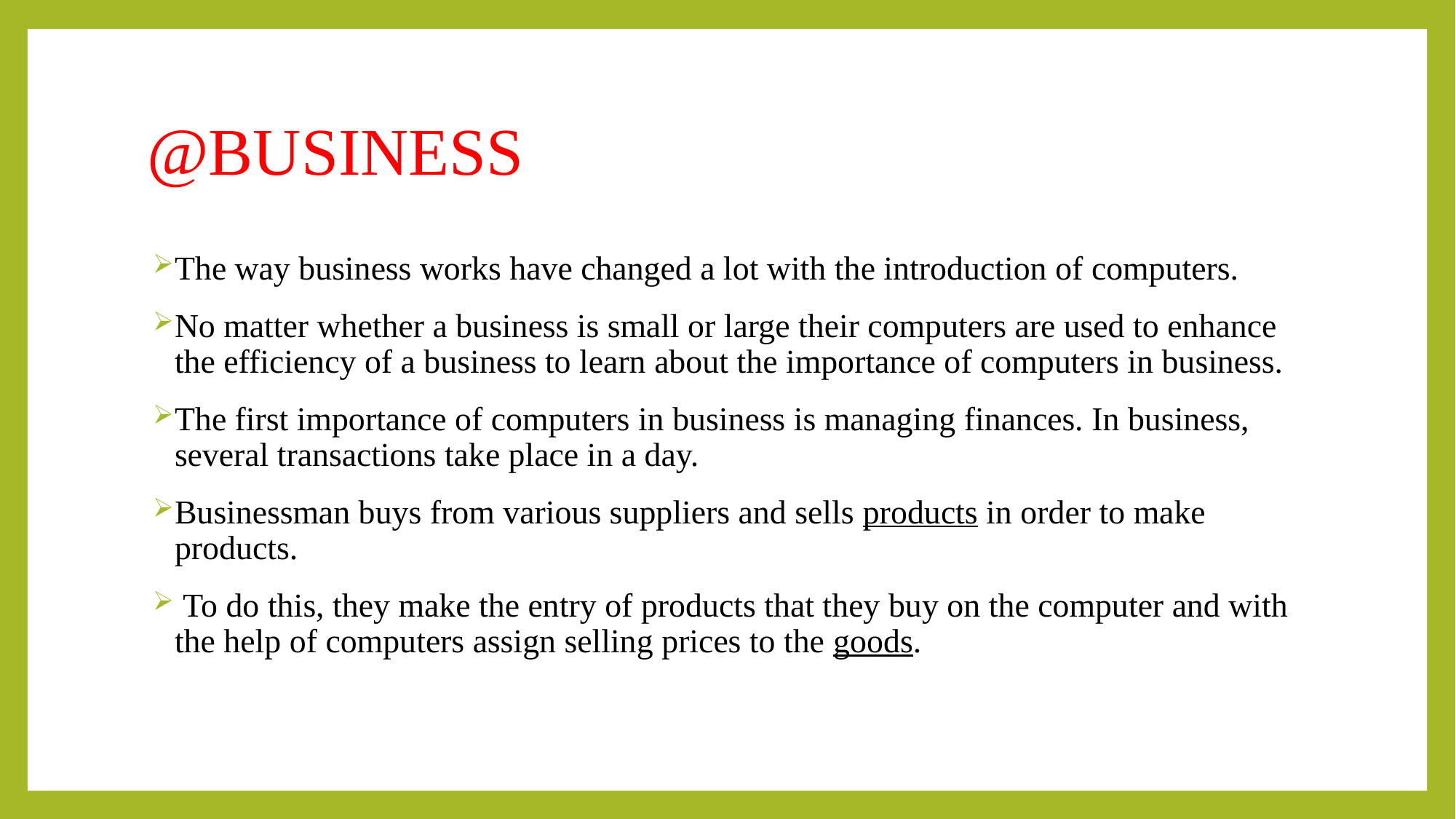

# @BUSINESS
The way business works have changed a lot with the introduction of computers.
No matter whether a business is small or large their computers are used to enhance the efficiency of a business to learn about the importance of computers in business.
The first importance of computers in business is managing finances. In business, several transactions take place in a day.
Businessman buys from various suppliers and sells products in order to make products.
 To do this, they make the entry of products that they buy on the computer and with the help of computers assign selling prices to the goods.